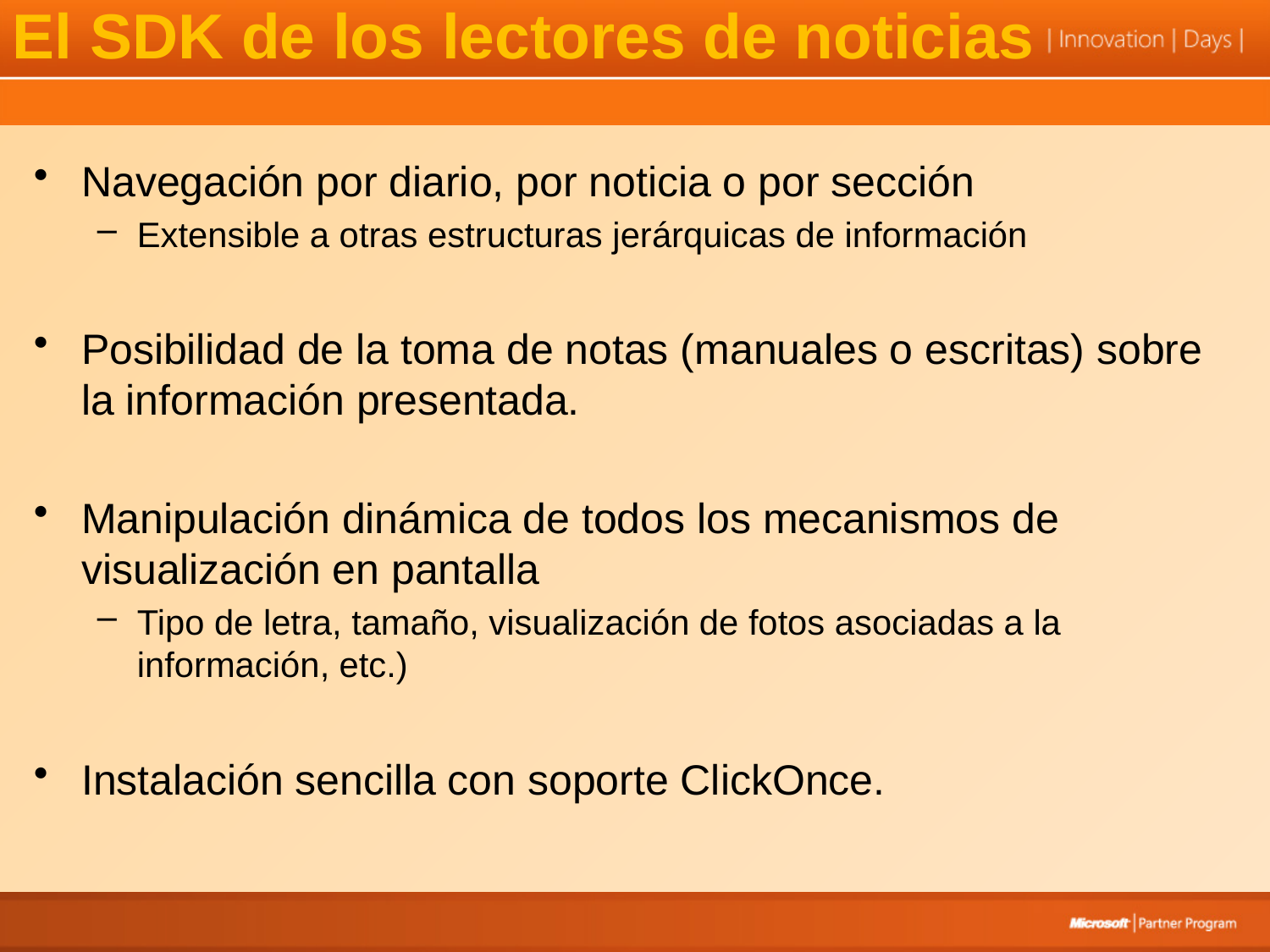

# El SDK de los lectores de noticias
Navegación por diario, por noticia o por sección
Extensible a otras estructuras jerárquicas de información

Posibilidad de la toma de notas (manuales o escritas) sobre la información presentada.

Manipulación dinámica de todos los mecanismos de visualización en pantalla
Tipo de letra, tamaño, visualización de fotos asociadas a la información, etc.)

Instalación sencilla con soporte ClickOnce.